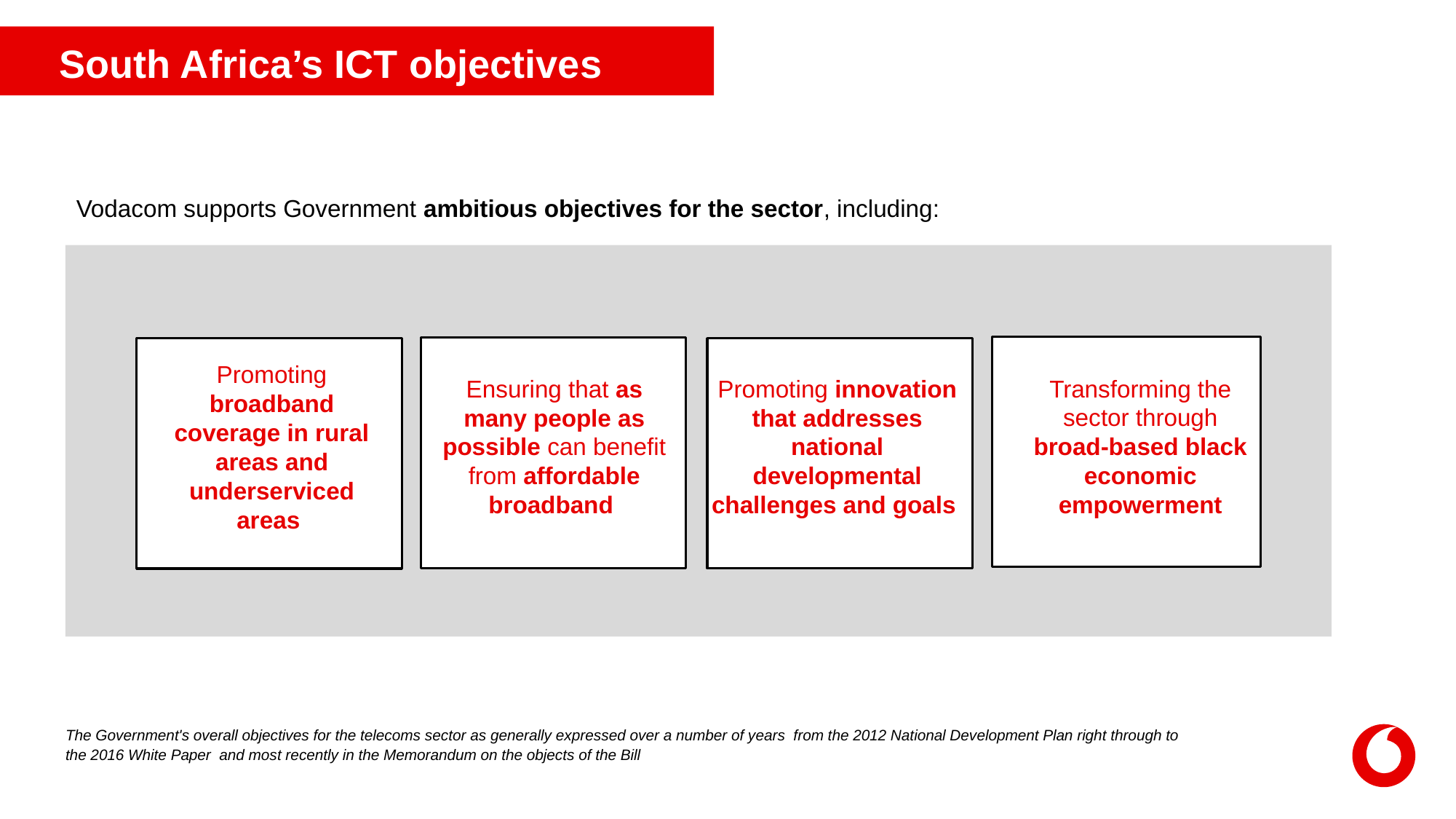

South Africa’s ICT objectives
Vodacom supports Government ambitious objectives for the sector, including:

Transforming the sector through broad-based black economic empowerment
Promoting innovation that addresses national developmental challenges and goals
Ensuring that as many people as possible can benefit from affordable broadband
Promoting broadband coverage in rural areas and underserviced areas
The Government's overall objectives for the telecoms sector as generally expressed over a number of years  from the 2012 National Development Plan right through to the 2016 White Paper  and most recently in the Memorandum on the objects of the Bill